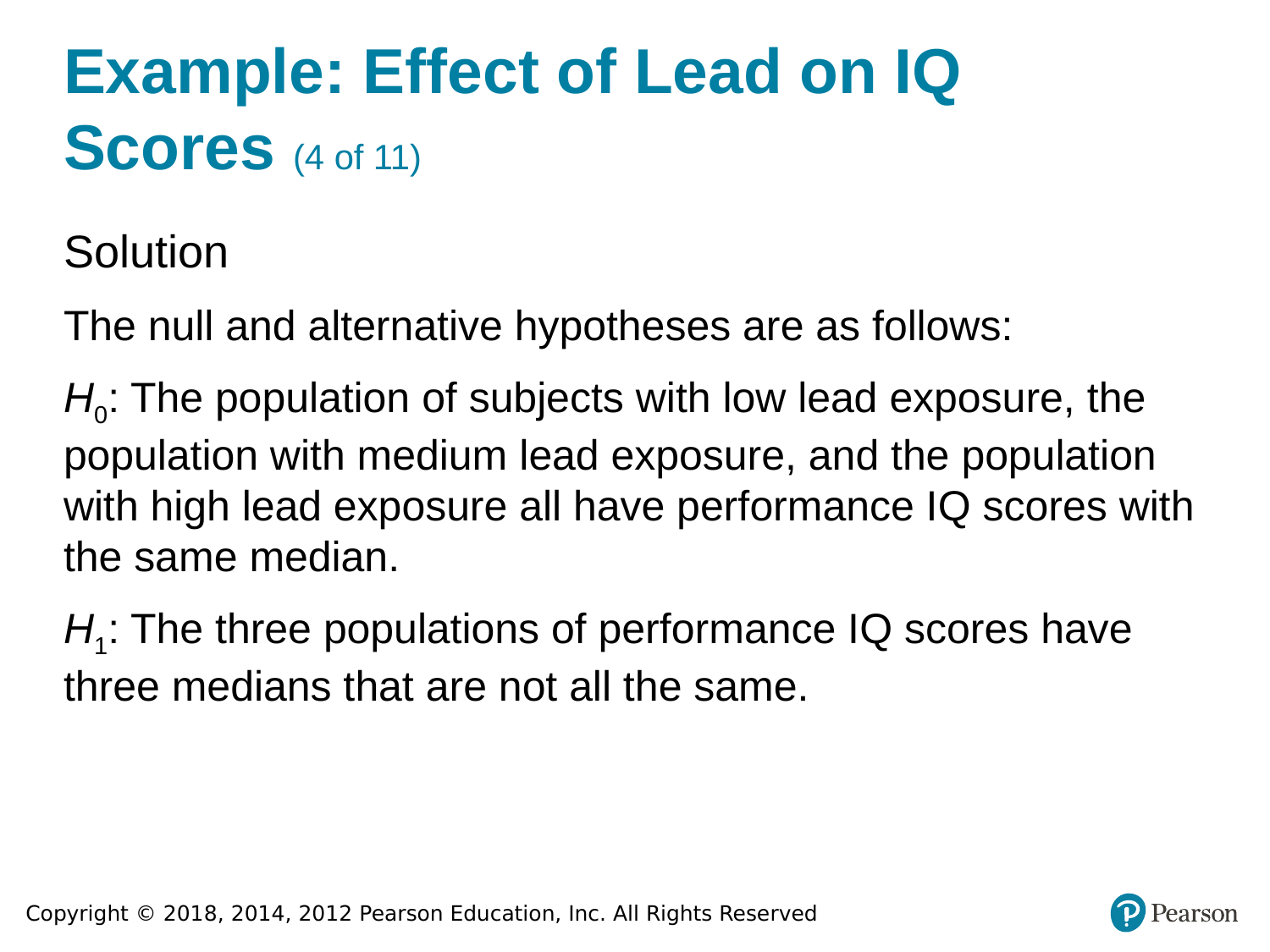

# Example: Effect of Lead on IQ Scores (4 of 11)
Solution
The null and alternative hypotheses are as follows:
H0: The population of subjects with low lead exposure, the population with medium lead exposure, and the population with high lead exposure all have performance IQ scores with the same median.
H1: The three populations of performance IQ scores have three medians that are not all the same.